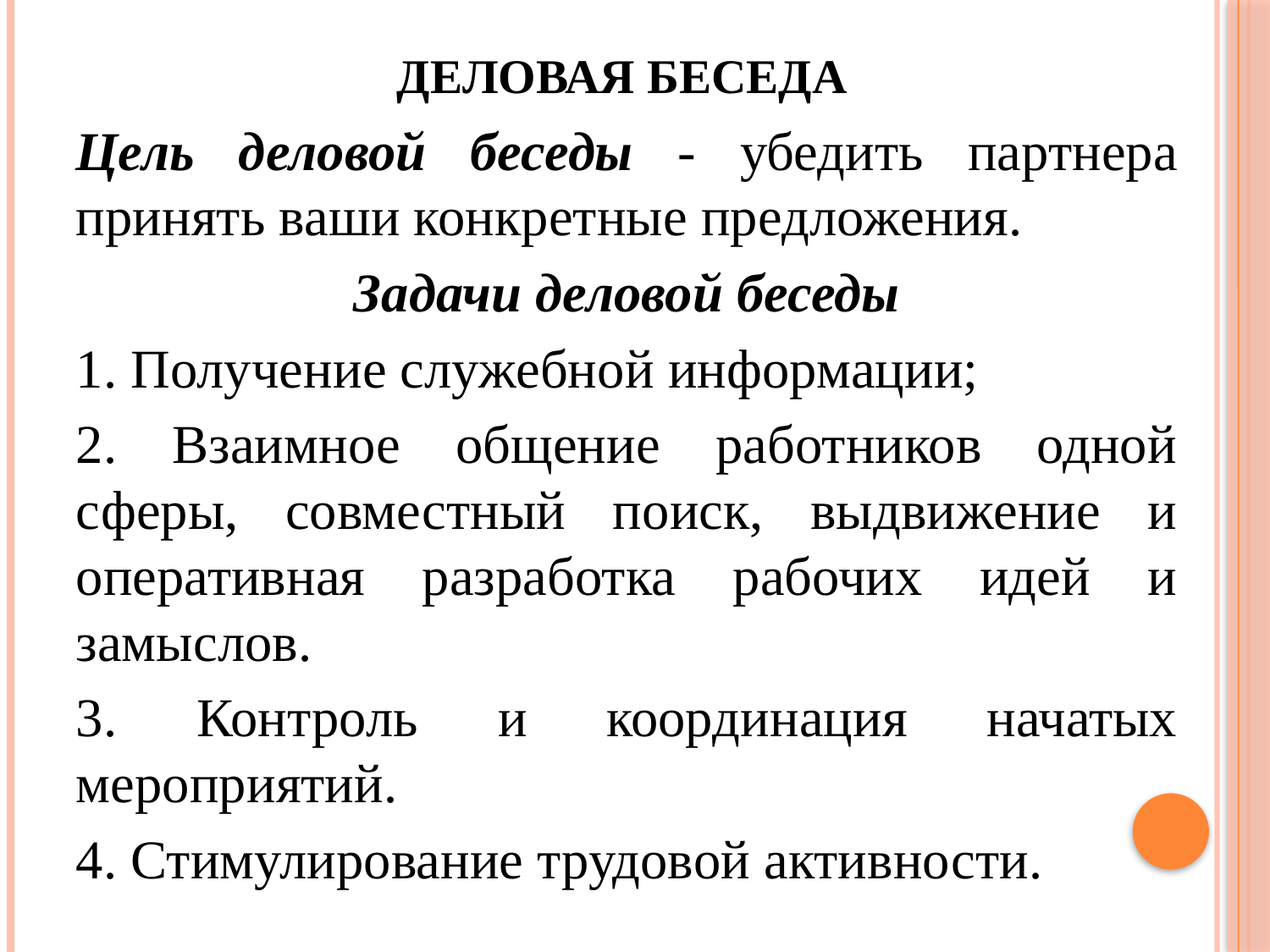

# Деловая беседа
Цель деловой беседы - убедить партнера принять ваши конкретные предложения.
Задачи деловой беседы
1. Получение служебной информации;
2. Взаимное общение работников одной сферы, совместный поиск, выдвижение и оперативная разработка рабочих идей и замыслов.
3. Контроль и координация начатых мероприятий.
4. Стимулирование трудовой активности.